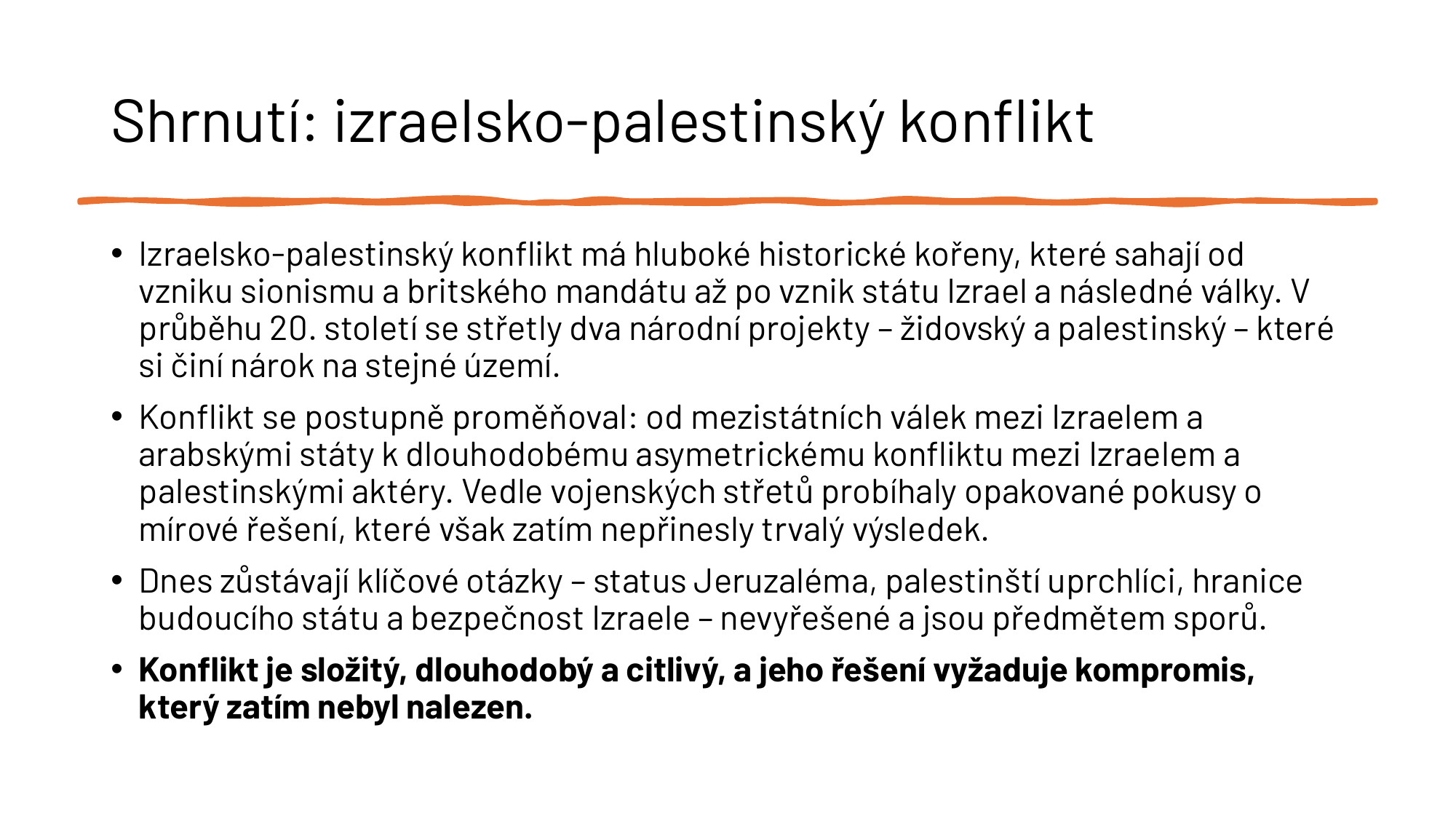

# Shrnutí: izraelsko-palestinský konflikt

Izraelsko-palestinský konflikt má hluboké historické kořeny, které sahají od vzniku sionismu a britského mandátu až po vznik státu Izrael a následné války. V průběhu 20. století se střetly dva národní projekty – židovský a palestinský – které si činí nárok na stejné území.
Konflikt se postupně proměňoval: od mezistátních válek mezi Izraelem a arabskými státy k dlouhodobému asymetrickému konfliktu mezi Izraelem a palestinskými aktéry. Vedle vojenských střetů probíhaly opakované pokusy o mírové řešení, které však zatím nepřinesly trvalý výsledek.
Dnes zůstávají klíčové otázky – status Jeruzaléma, palestinští uprchlíci, hranice budoucího státu a bezpečnost Izraele – nevyřešené a jsou předmětem sporů.
Konflikt je složitý, dlouhodobý a citlivý, a jeho řešení vyžaduje kompromis, který zatím nebyl nalezen.